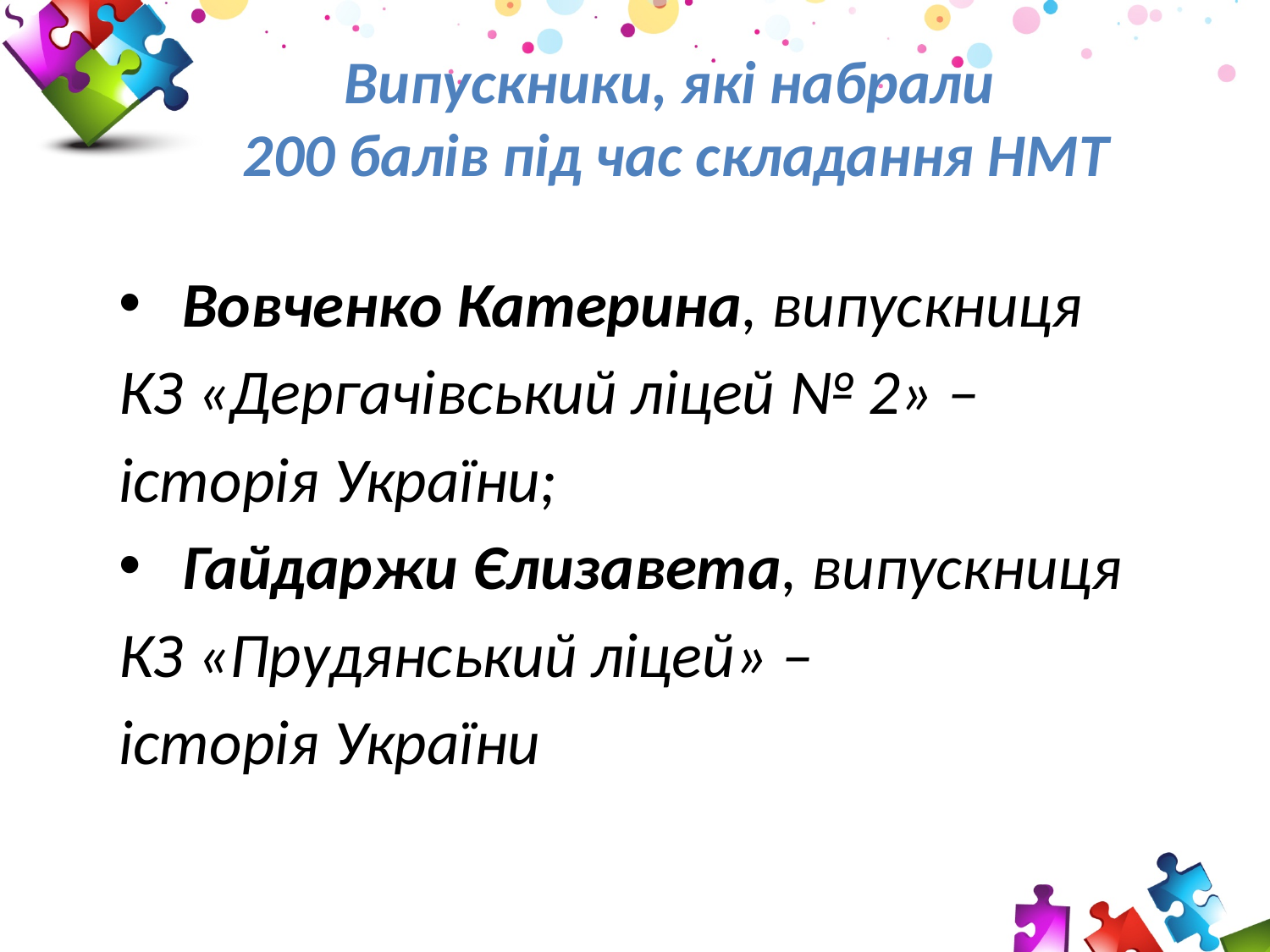

# Випускники, які набрали 200 балів під час складання НМТ
Вовченко Катерина, випускниця
КЗ «Дергачівський ліцей № 2» –
історія України;
Гайдаржи Єлизавета, випускниця
КЗ «Прудянський ліцей» –
історія України